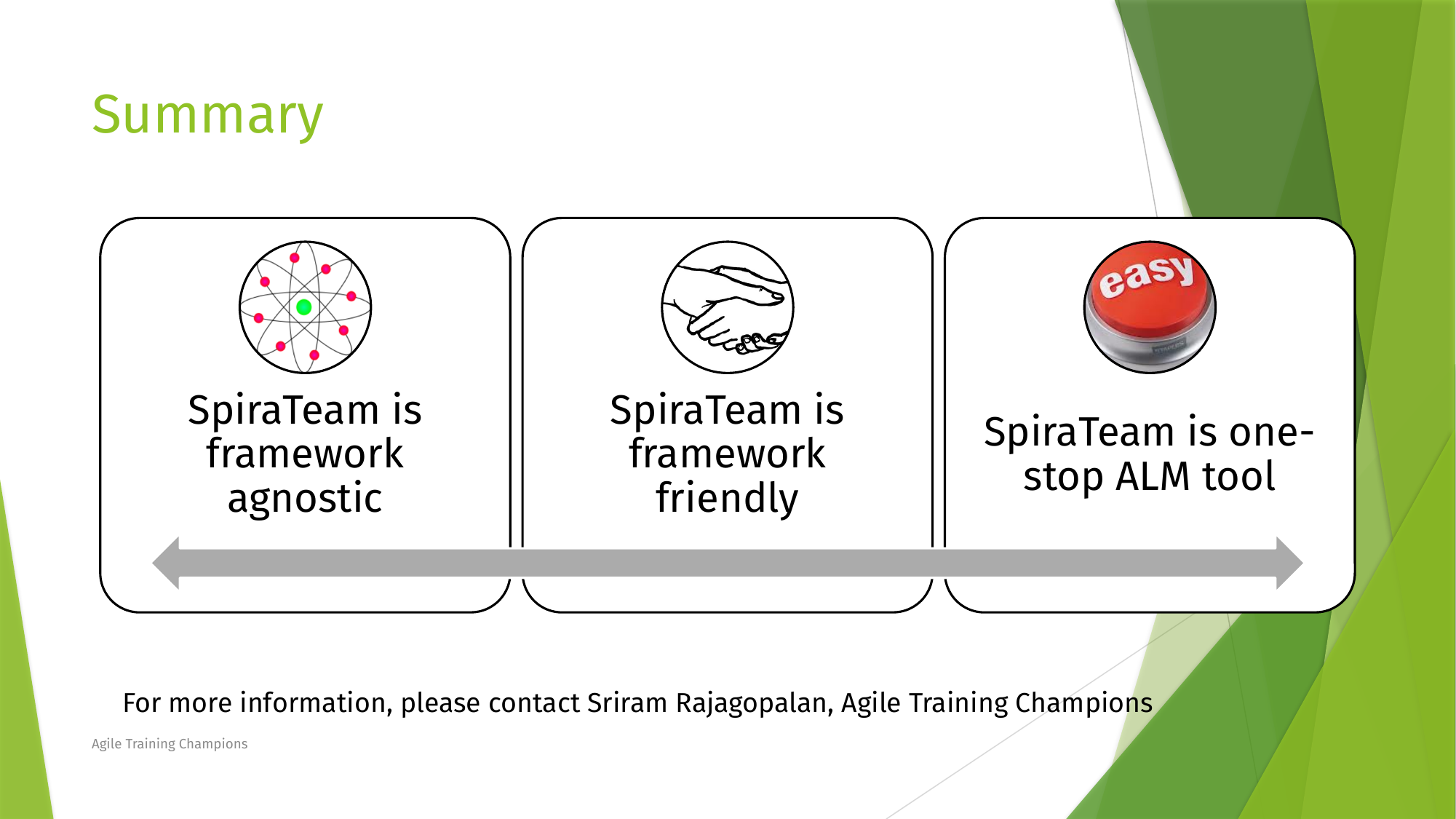

# Summary
SpiraTeam is framework agnostic
SpiraTeam is framework friendly
SpiraTeam is one-stop ALM tool
For more information, please contact Sriram Rajagopalan, Agile Training Champions
Agile Training Champions